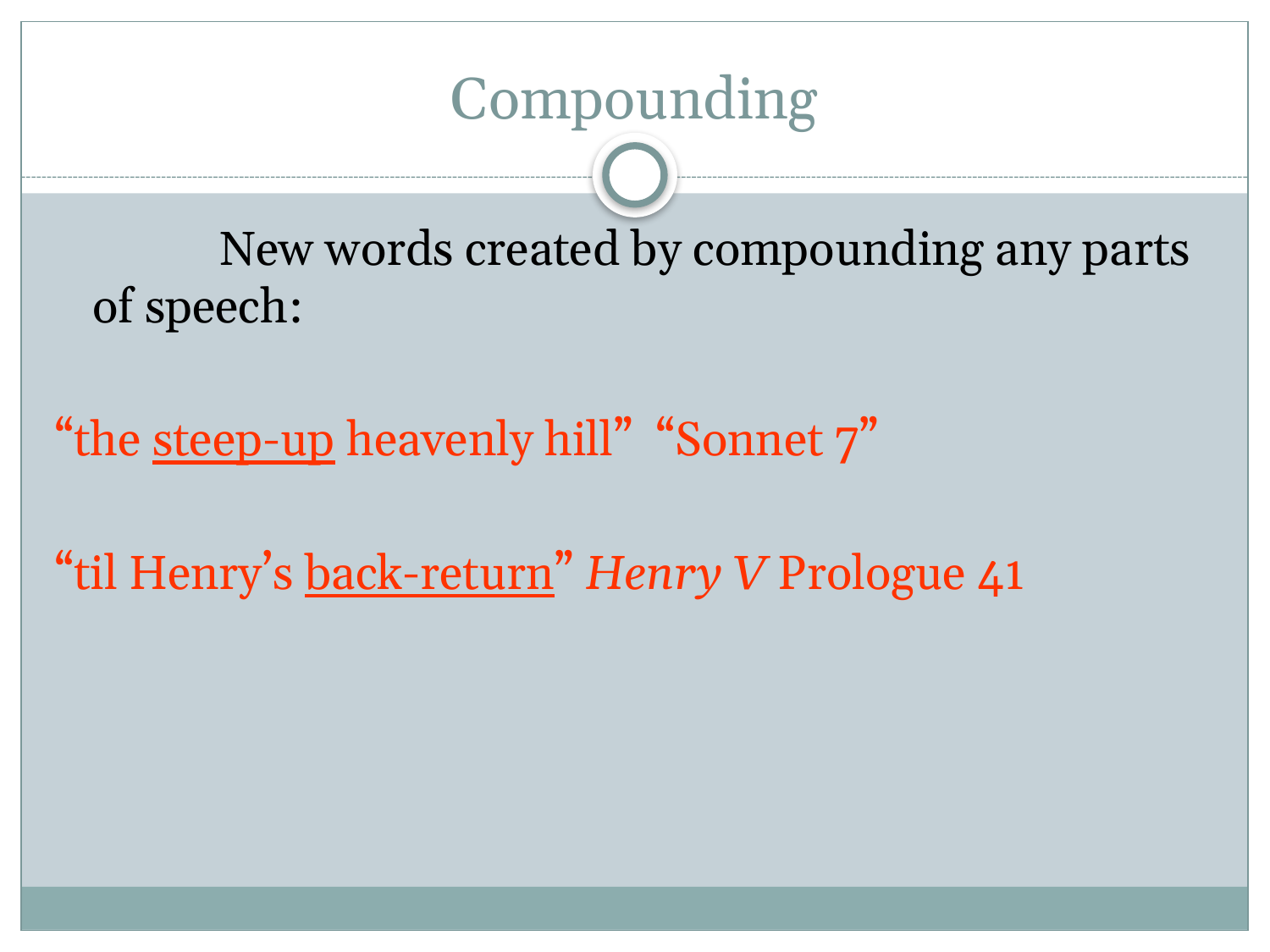

# Compounding
		New words created by compounding any parts of speech:

“the steep-up heavenly hill”  “Sonnet 7”

“til Henry’s back-return” Henry V Prologue 41